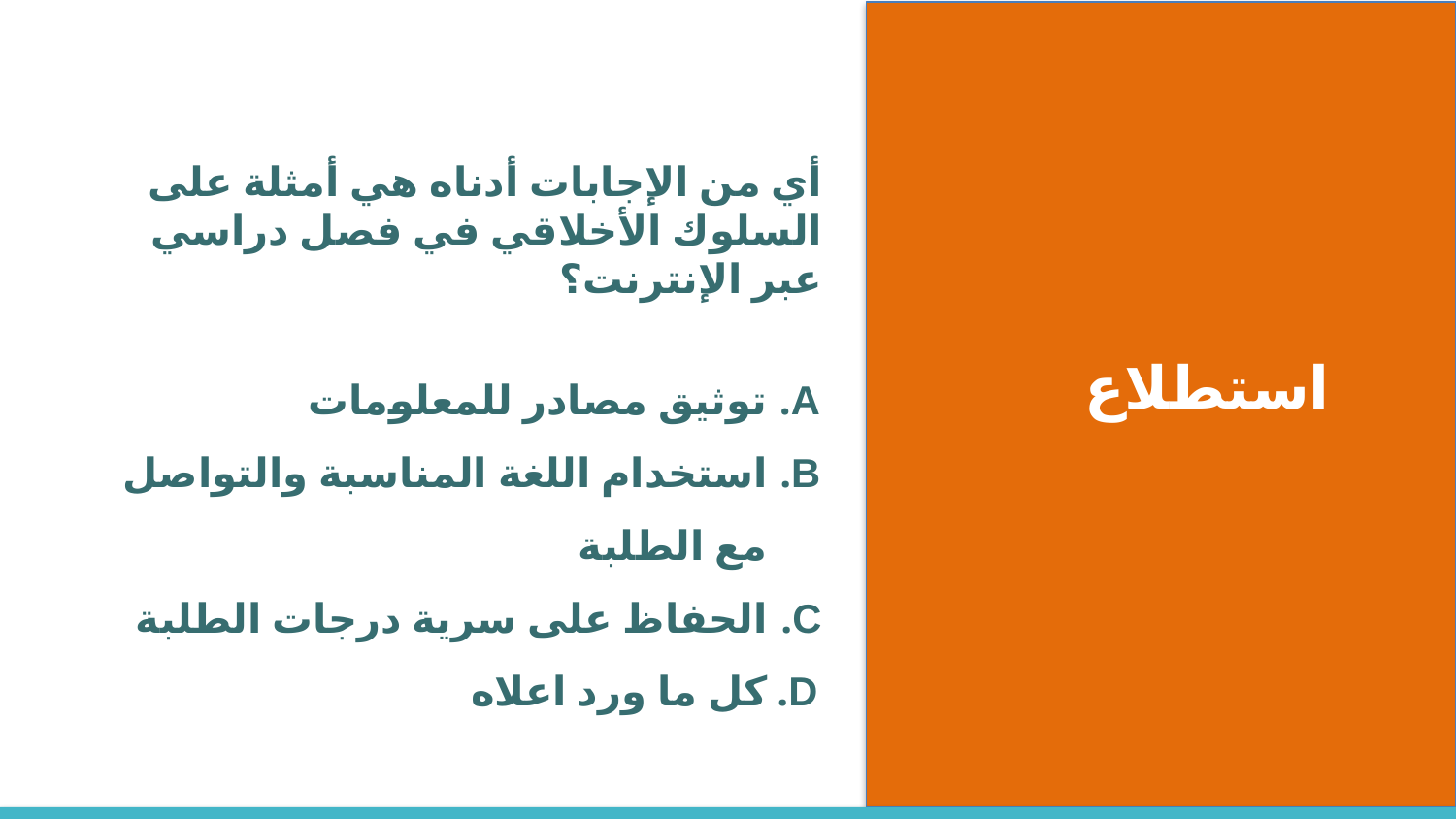

أي من الإجابات أدناه هي أمثلة على السلوك الأخلاقي في فصل دراسي عبر الإنترنت؟

توثيق مصادر للمعلومات
استخدام اللغة المناسبة والتواصل مع الطلبة
الحفاظ على سرية درجات الطلبة
كل ما ورد اعلاه
استطلاع